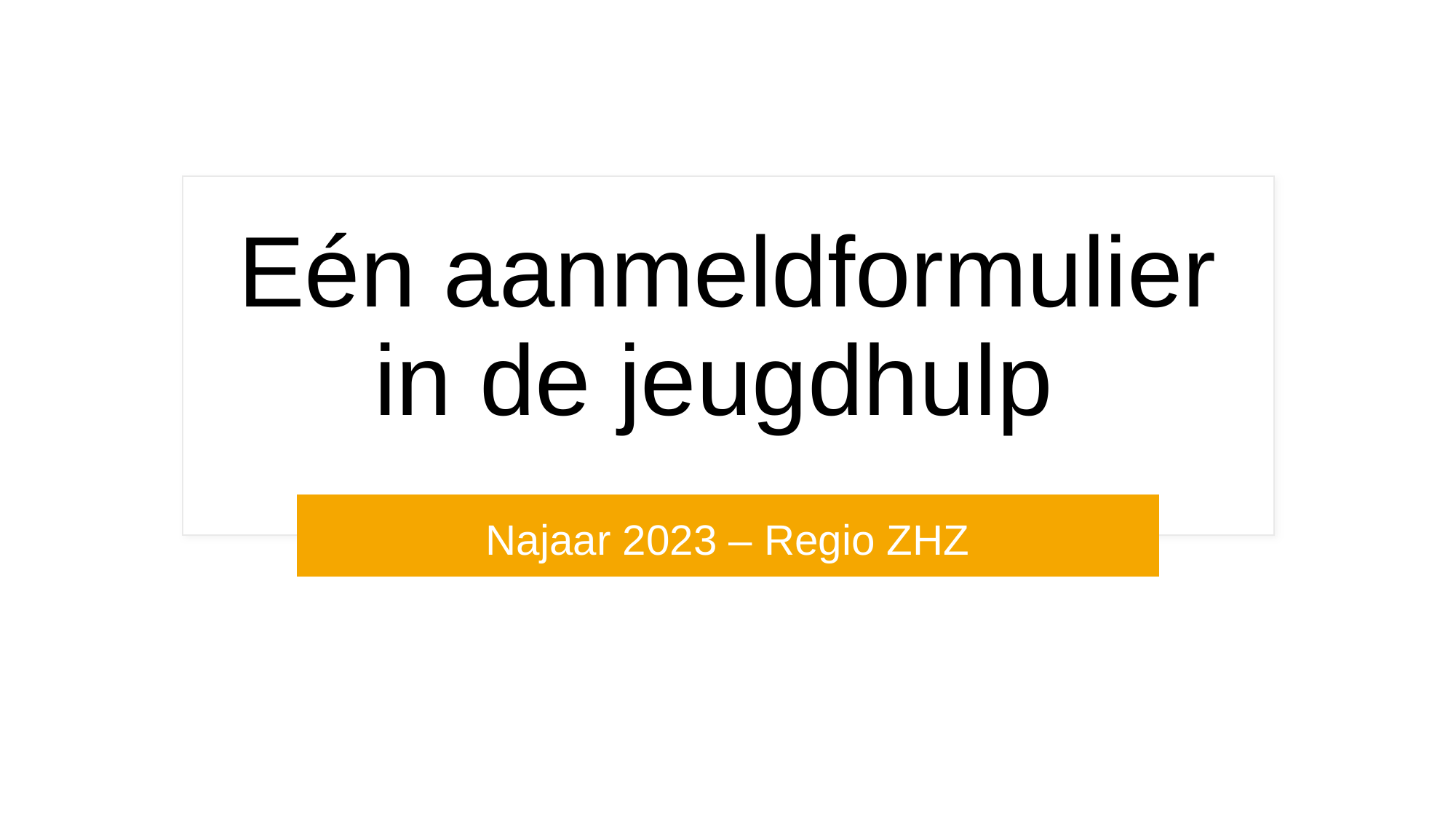

# Eén aanmeldformulier in de jeugdhulp
Najaar 2023 – Regio ZHZ